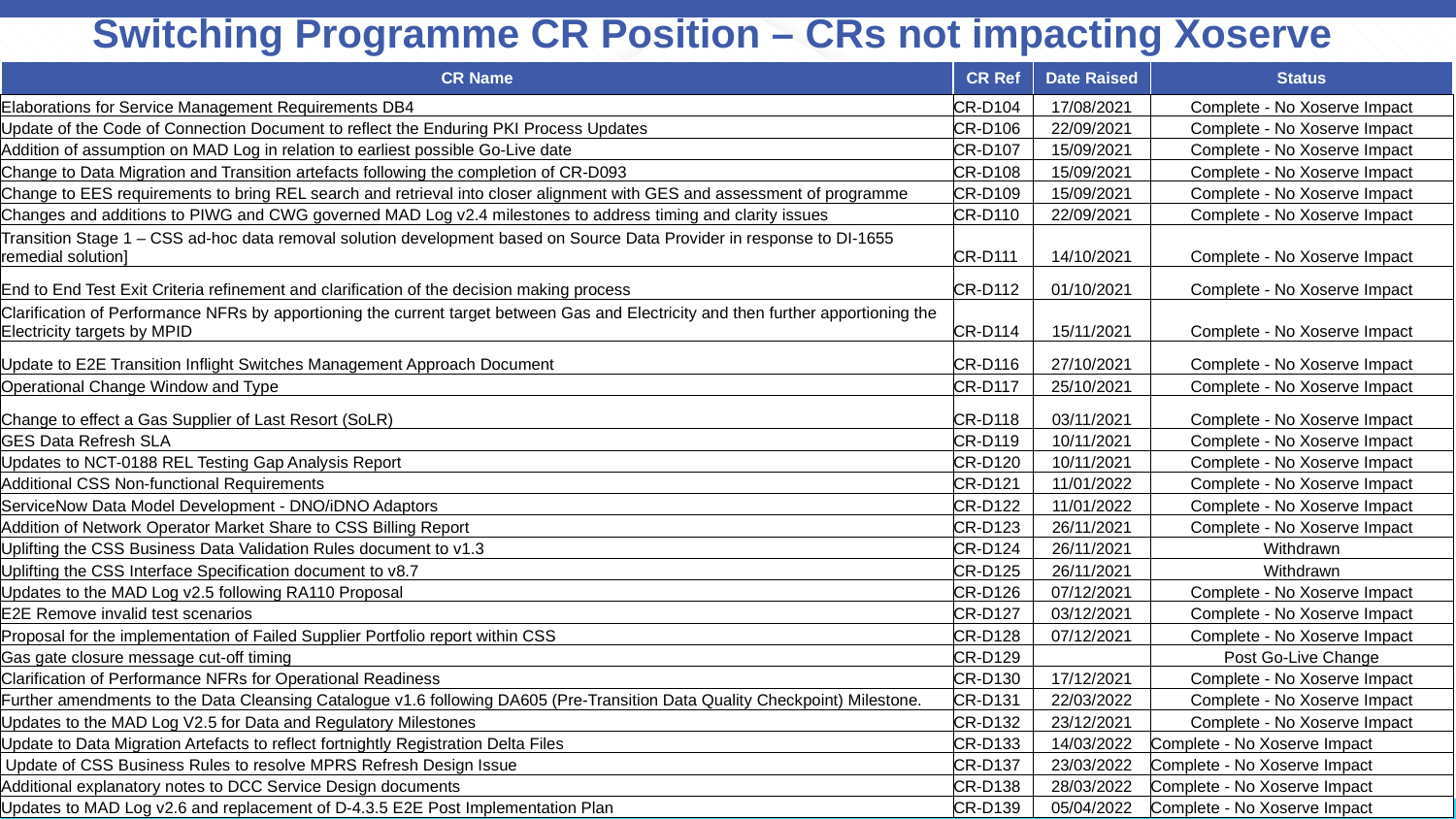

# Switching Programme CR Position – CRs not impacting Xoserve
| CR Name | CR Ref | Date Raised | Status |
| --- | --- | --- | --- |
| Elaborations for Service Management Requirements DB4 | CR-D104 | 17/08/2021 | Complete - No Xoserve Impact |
| Update of the Code of Connection Document to reflect the Enduring PKI Process Updates | CR-D106 | 22/09/2021 | Complete - No Xoserve Impact |
| Addition of assumption on MAD Log in relation to earliest possible Go-Live date | CR-D107 | 15/09/2021 | Complete - No Xoserve Impact |
| Change to Data Migration and Transition artefacts following the completion of CR-D093 | CR-D108 | 15/09/2021 | Complete - No Xoserve Impact |
| Change to EES requirements to bring REL search and retrieval into closer alignment with GES and assessment of programme | CR-D109 | 15/09/2021 | Complete - No Xoserve Impact |
| Changes and additions to PIWG and CWG governed MAD Log v2.4 milestones to address timing and clarity issues | CR-D110 | 22/09/2021 | Complete - No Xoserve Impact |
| Transition Stage 1 – CSS ad-hoc data removal solution development based on Source Data Provider in response to DI-1655 remedial solution] | CR-D111 | 14/10/2021 | Complete - No Xoserve Impact |
| End to End Test Exit Criteria refinement and clarification of the decision making process | CR-D112 | 01/10/2021 | Complete - No Xoserve Impact |
| Clarification of Performance NFRs by apportioning the current target between Gas and Electricity and then further apportioning the Electricity targets by MPID | CR-D114 | 15/11/2021 | Complete - No Xoserve Impact |
| Update to E2E Transition Inflight Switches Management Approach Document | CR-D116 | 27/10/2021 | Complete - No Xoserve Impact |
| Operational Change Window and Type | CR-D117 | 25/10/2021 | Complete - No Xoserve Impact |
| Change to effect a Gas Supplier of Last Resort (SoLR) | CR-D118 | 03/11/2021 | Complete - No Xoserve Impact |
| GES Data Refresh SLA | CR-D119 | 10/11/2021 | Complete - No Xoserve Impact |
| Updates to NCT-0188 REL Testing Gap Analysis Report | CR-D120 | 10/11/2021 | Complete - No Xoserve Impact |
| Additional CSS Non-functional Requirements | CR-D121 | 11/01/2022 | Complete - No Xoserve Impact |
| ServiceNow Data Model Development - DNO/iDNO Adaptors | CR-D122 | 11/01/2022 | Complete - No Xoserve Impact |
| Addition of Network Operator Market Share to CSS Billing Report | CR-D123 | 26/11/2021 | Complete - No Xoserve Impact |
| Uplifting the CSS Business Data Validation Rules document to v1.3 | CR-D124 | 26/11/2021 | Withdrawn |
| Uplifting the CSS Interface Specification document to v8.7 | CR-D125 | 26/11/2021 | Withdrawn |
| Updates to the MAD Log v2.5 following RA110 Proposal | CR-D126 | 07/12/2021 | Complete - No Xoserve Impact |
| E2E Remove invalid test scenarios | CR-D127 | 03/12/2021 | Complete - No Xoserve Impact |
| Proposal for the implementation of Failed Supplier Portfolio report within CSS | CR-D128 | 07/12/2021 | Complete - No Xoserve Impact |
| Gas gate closure message cut-off timing | CR-D129 |  | Post Go-Live Change |
| Clarification of Performance NFRs for Operational Readiness | CR-D130 | 17/12/2021 | Complete - No Xoserve Impact |
| Further amendments to the Data Cleansing Catalogue v1.6 following DA605 (Pre-Transition Data Quality Checkpoint) Milestone. | CR-D131 | 22/03/2022 | Complete - No Xoserve Impact |
| Updates to the MAD Log V2.5 for Data and Regulatory Milestones | CR-D132 | 23/12/2021 | Complete - No Xoserve Impact |
| Update to Data Migration Artefacts to reflect fortnightly Registration Delta Files | CR-D133 | 14/03/2022 | Complete - No Xoserve Impact |
| Update of CSS Business Rules to resolve MPRS Refresh Design Issue | CR-D137 | 23/03/2022 | Complete - No Xoserve Impact |
| Additional explanatory notes to DCC Service Design documents | CR-D138 | 28/03/2022 | Complete - No Xoserve Impact |
| Updates to MAD Log v2.6 and replacement of D-4.3.5 E2E Post Implementation Plan | CR-D139 | 05/04/2022 | Complete - No Xoserve Impact |